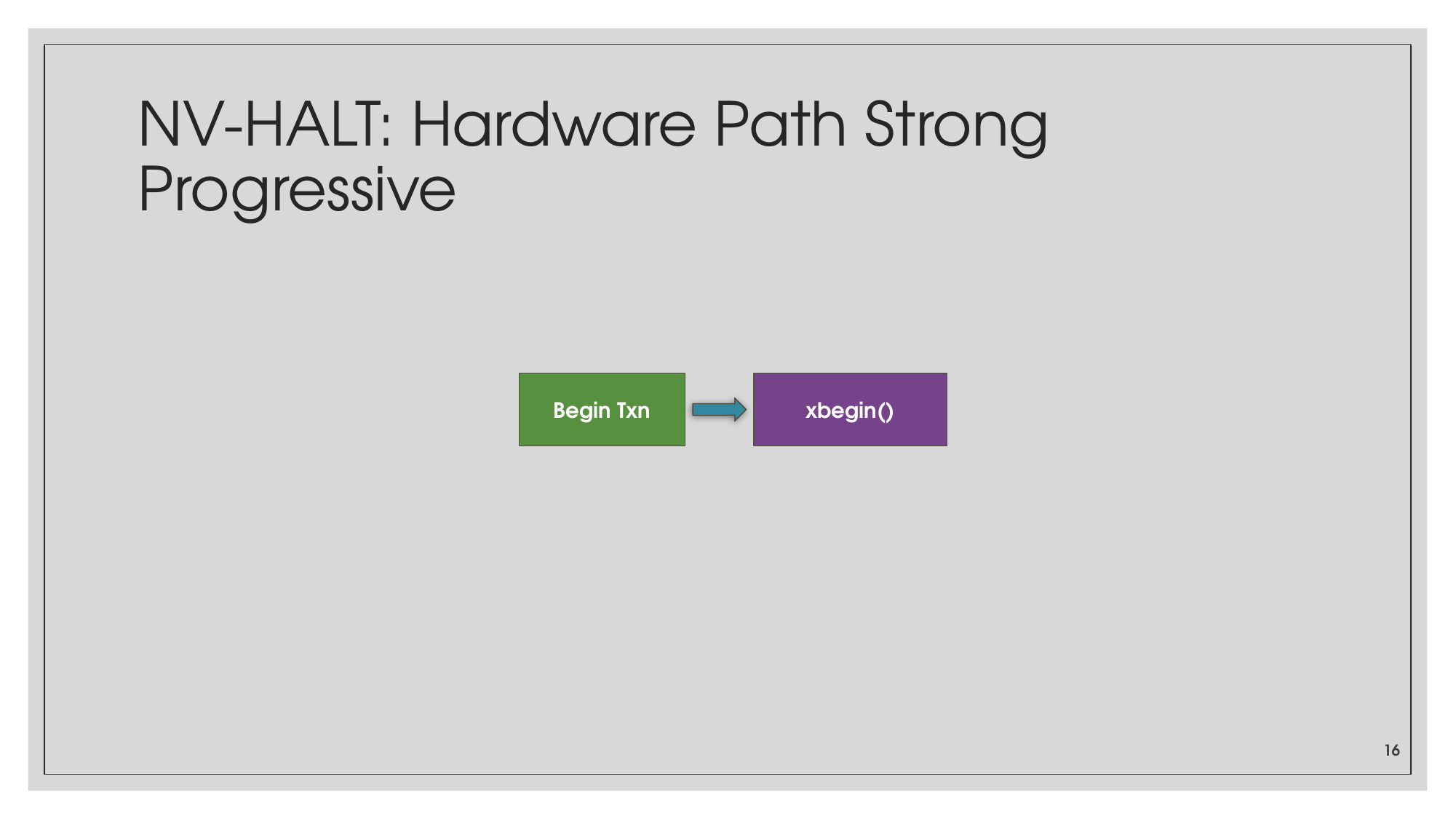

# NV-HALT: Hardware Path Strong Progressive
Begin Txn
xbegin()

16